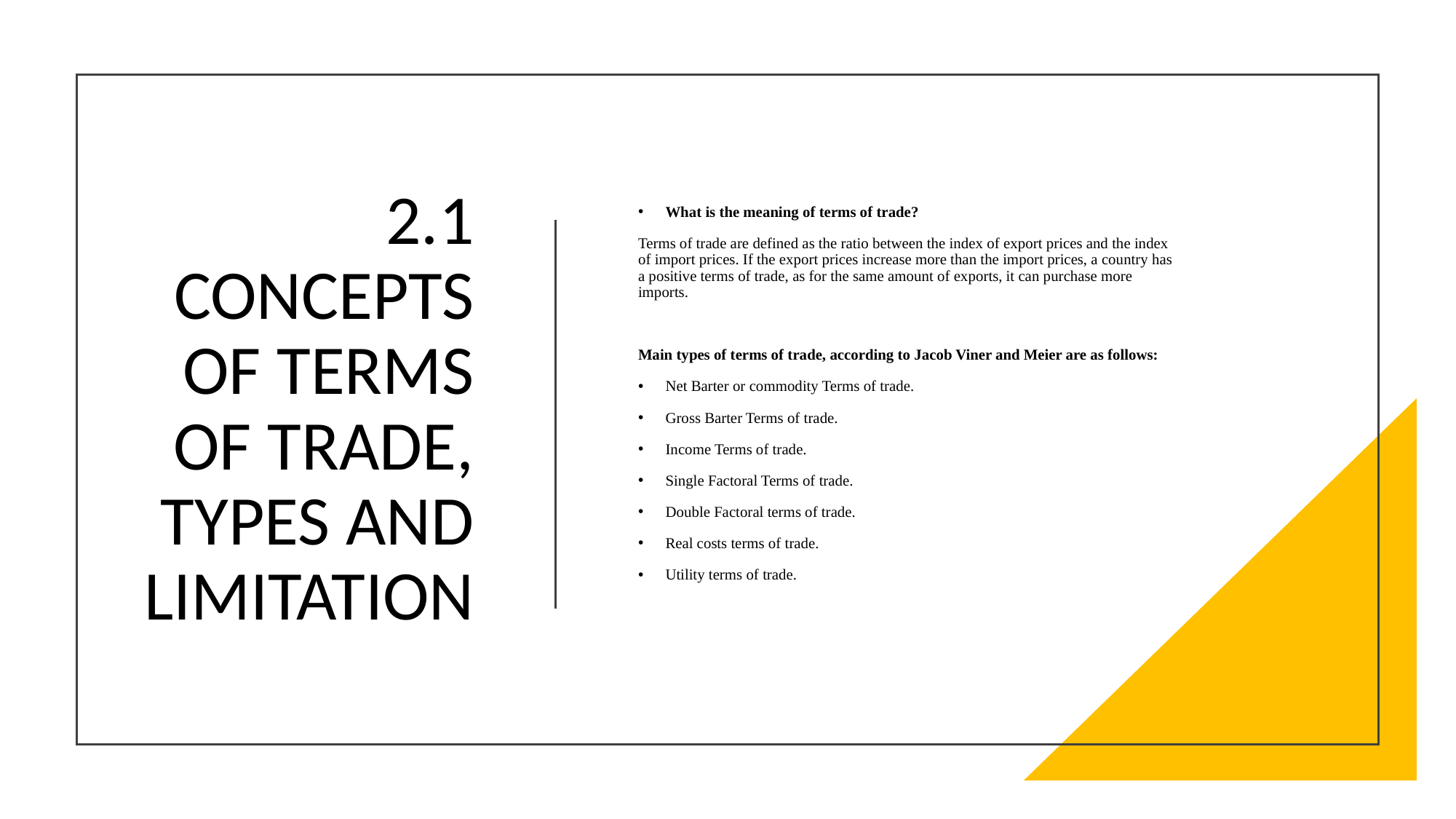

# 2.1 CONCEPTS OF TERMS OF TRADE, TYPES AND LIMITATION
What is the meaning of terms of trade?
Terms of trade are defined as the ratio between the index of export prices and the index of import prices. If the export prices increase more than the import prices, a country has a positive terms of trade, as for the same amount of exports, it can purchase more imports.

Main types of terms of trade, according to Jacob Viner and Meier are as follows:
Net Barter or commodity Terms of trade.
Gross Barter Terms of trade.
Income Terms of trade.
Single Factoral Terms of trade.
Double Factoral terms of trade.
Real costs terms of trade.
Utility terms of trade.